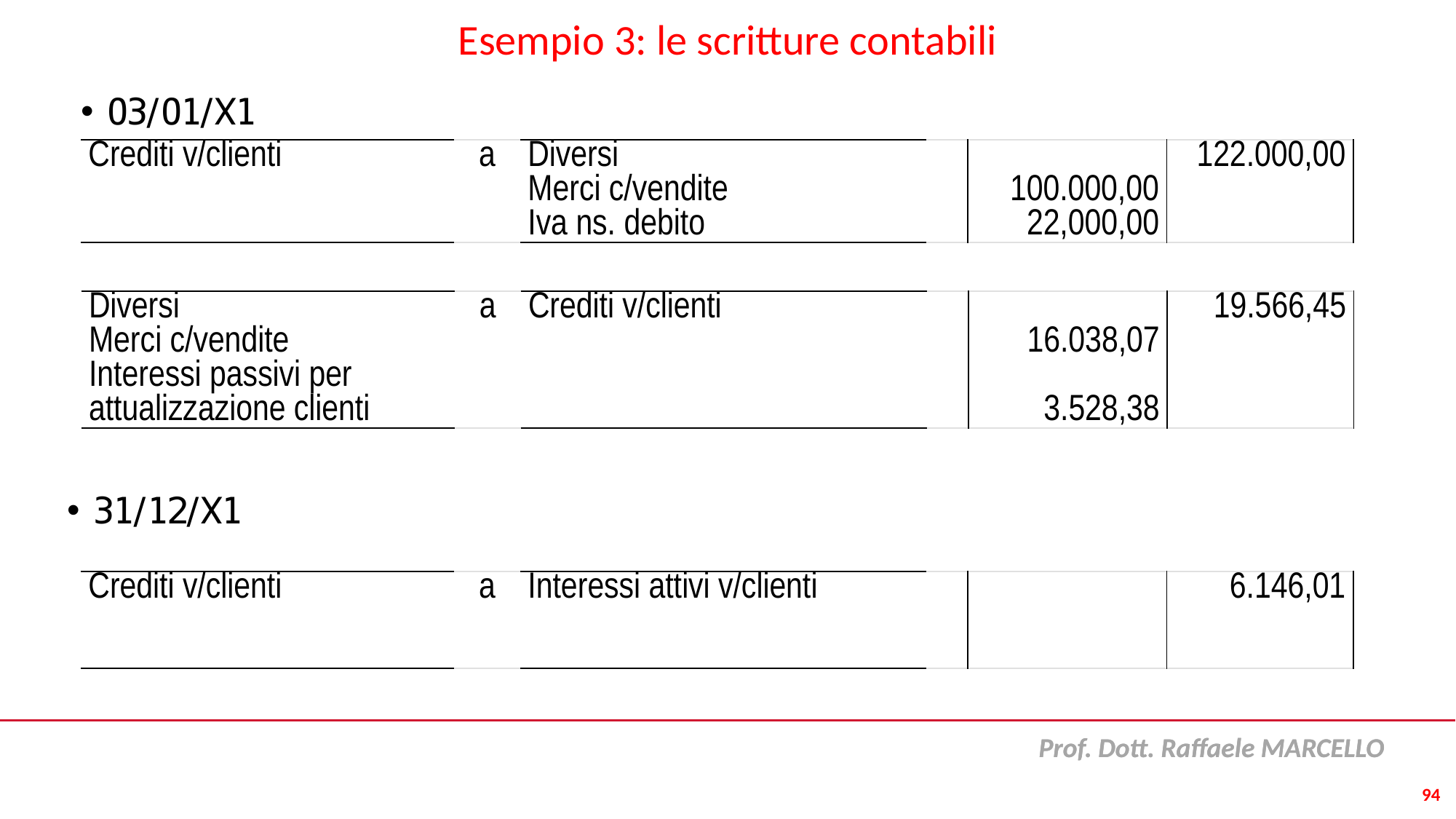

# Esempio 3: le scritture contabili
03/01/X1
| Crediti v/clienti | a | Diversi Merci c/vendite Iva ns. debito |  | 100.000,00 22,000,00 | 122.000,00 |
| --- | --- | --- | --- | --- | --- |
| Diversi Merci c/vendite Interessi passivi per attualizzazione clienti | a | Crediti v/clienti |  | 16.038,07 3.528,38 | 19.566,45 |
| --- | --- | --- | --- | --- | --- |
31/12/X1
| Crediti v/clienti | a | Interessi attivi v/clienti |  |  | 6.146,01 |
| --- | --- | --- | --- | --- | --- |
94